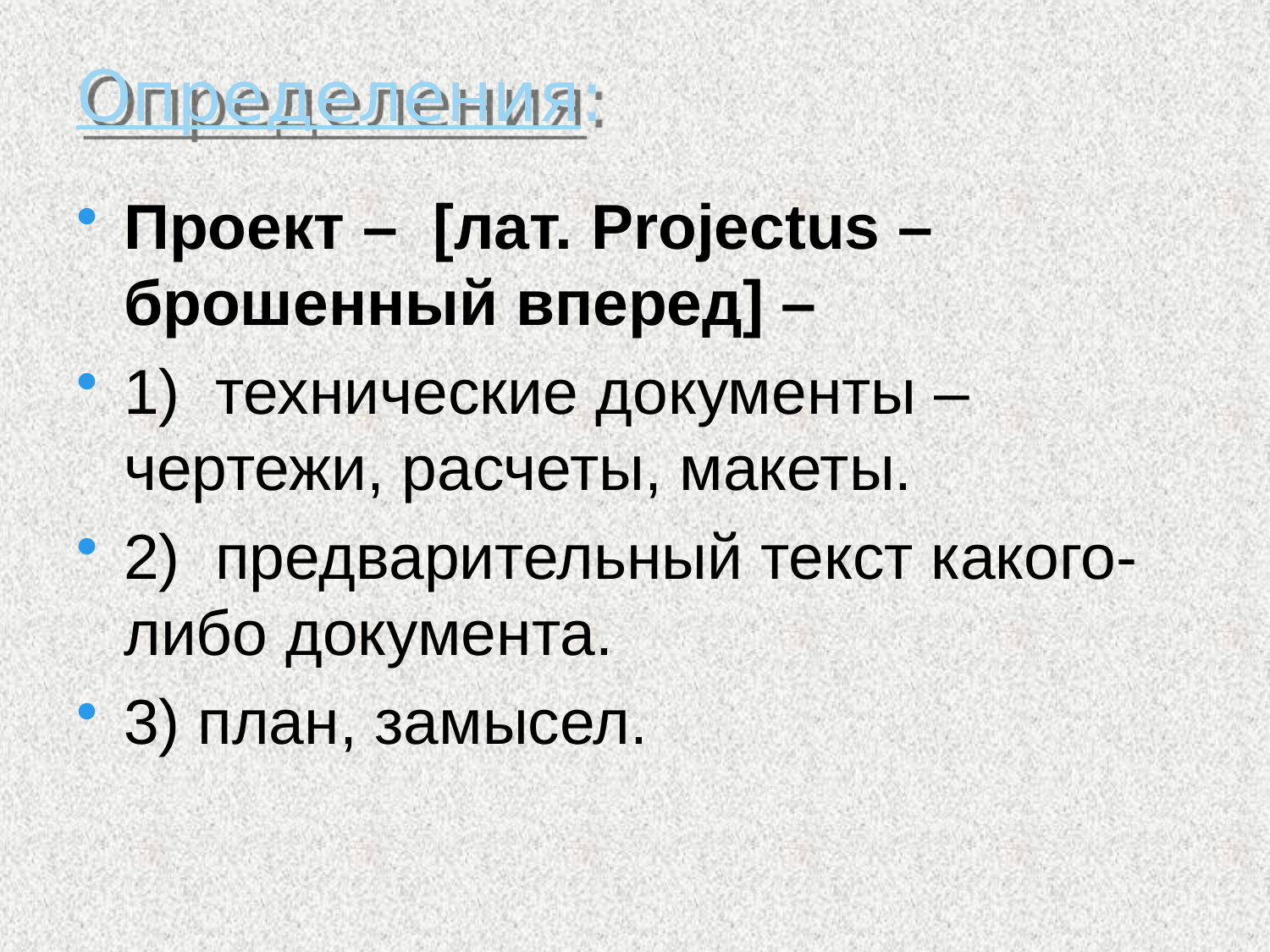

# Определения:
Проект –  [лат. Projectus – брошенный вперед] –
1)  технические документы – чертежи, расчеты, макеты.
2)  предварительный текст какого-либо документа.
3) план, замысел.